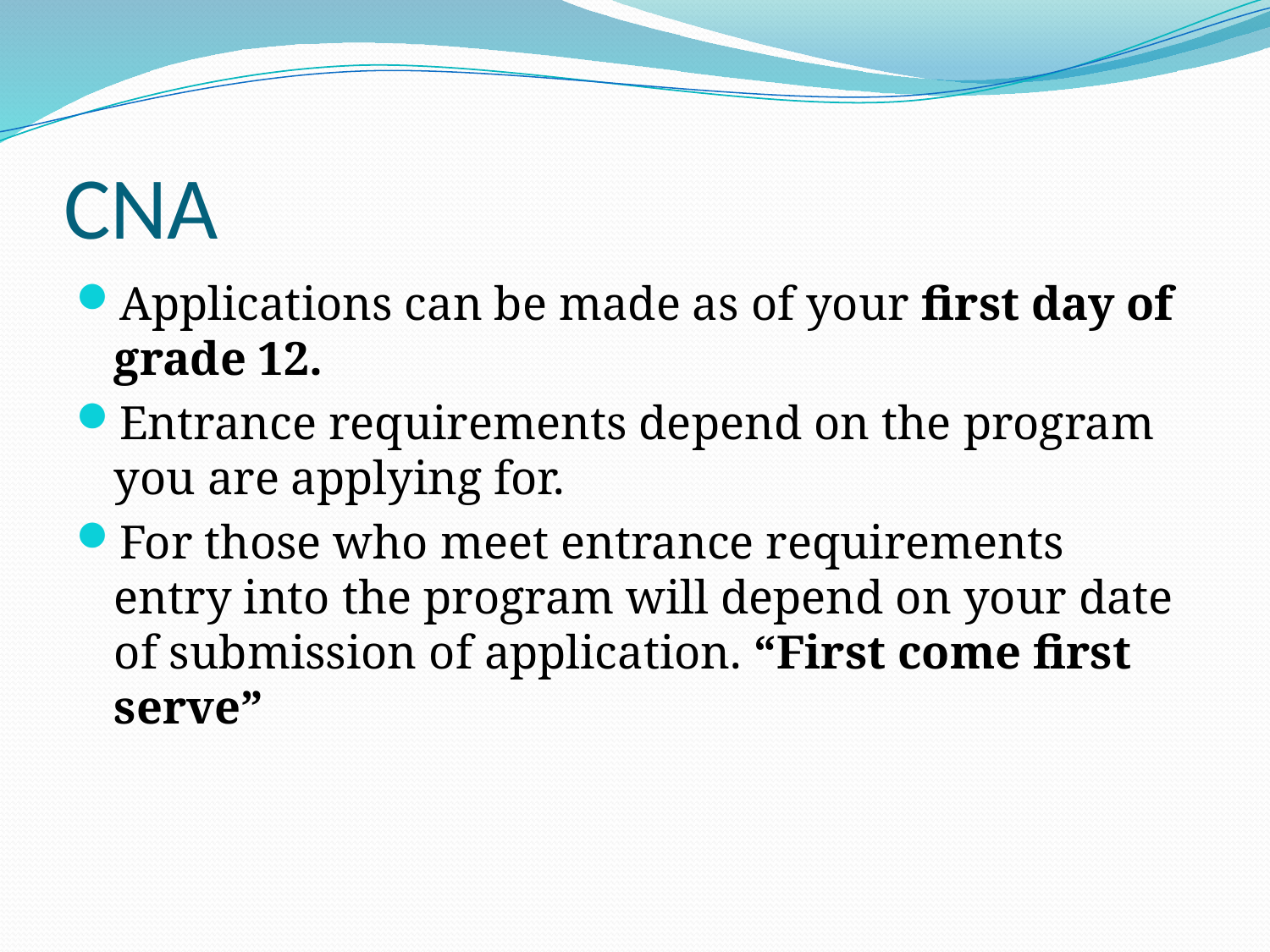

# CNA
Applications can be made as of your first day of grade 12.
Entrance requirements depend on the program you are applying for.
For those who meet entrance requirements entry into the program will depend on your date of submission of application. “First come first serve”